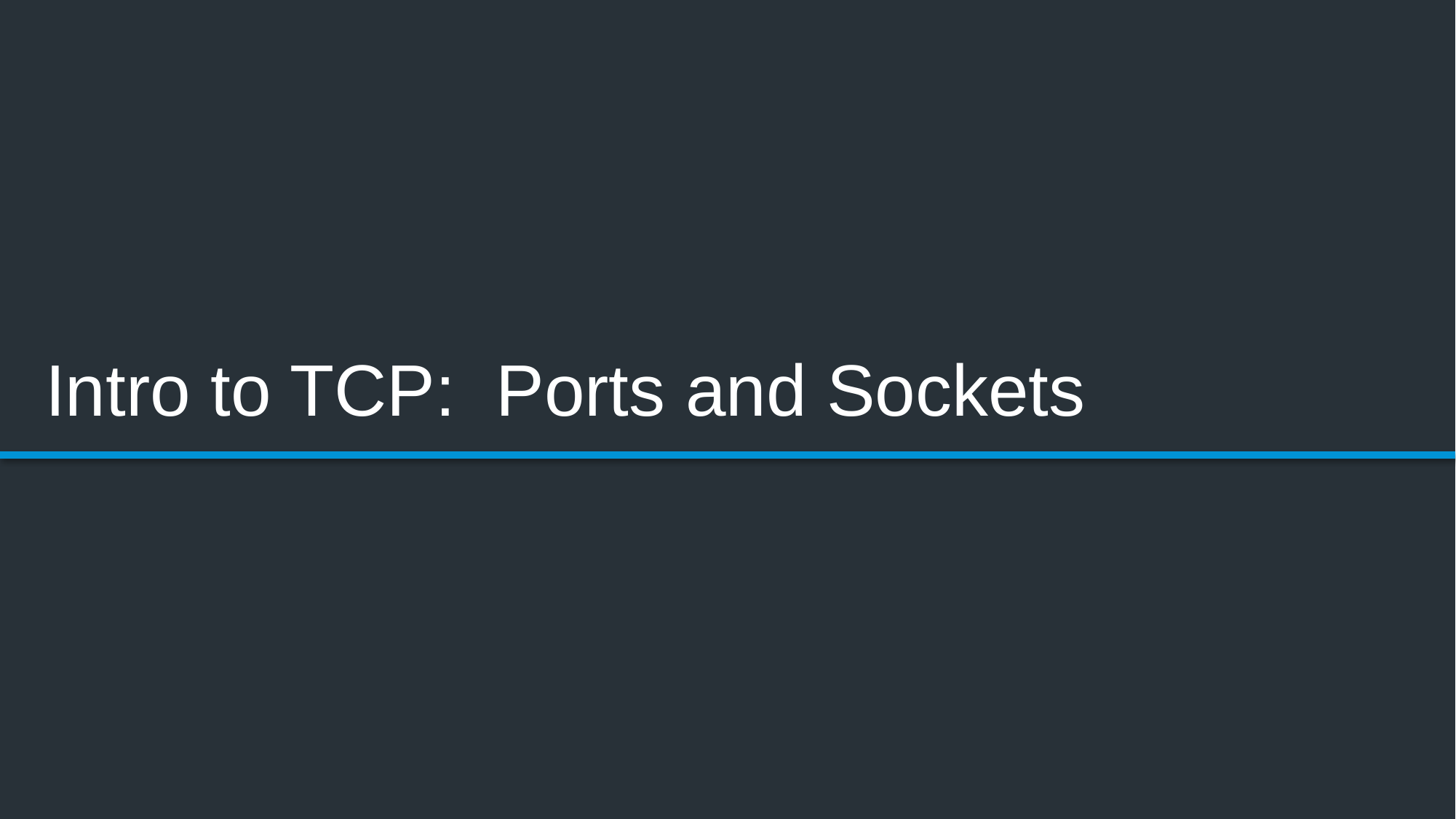

# Intro to TCP:  Ports and Sockets